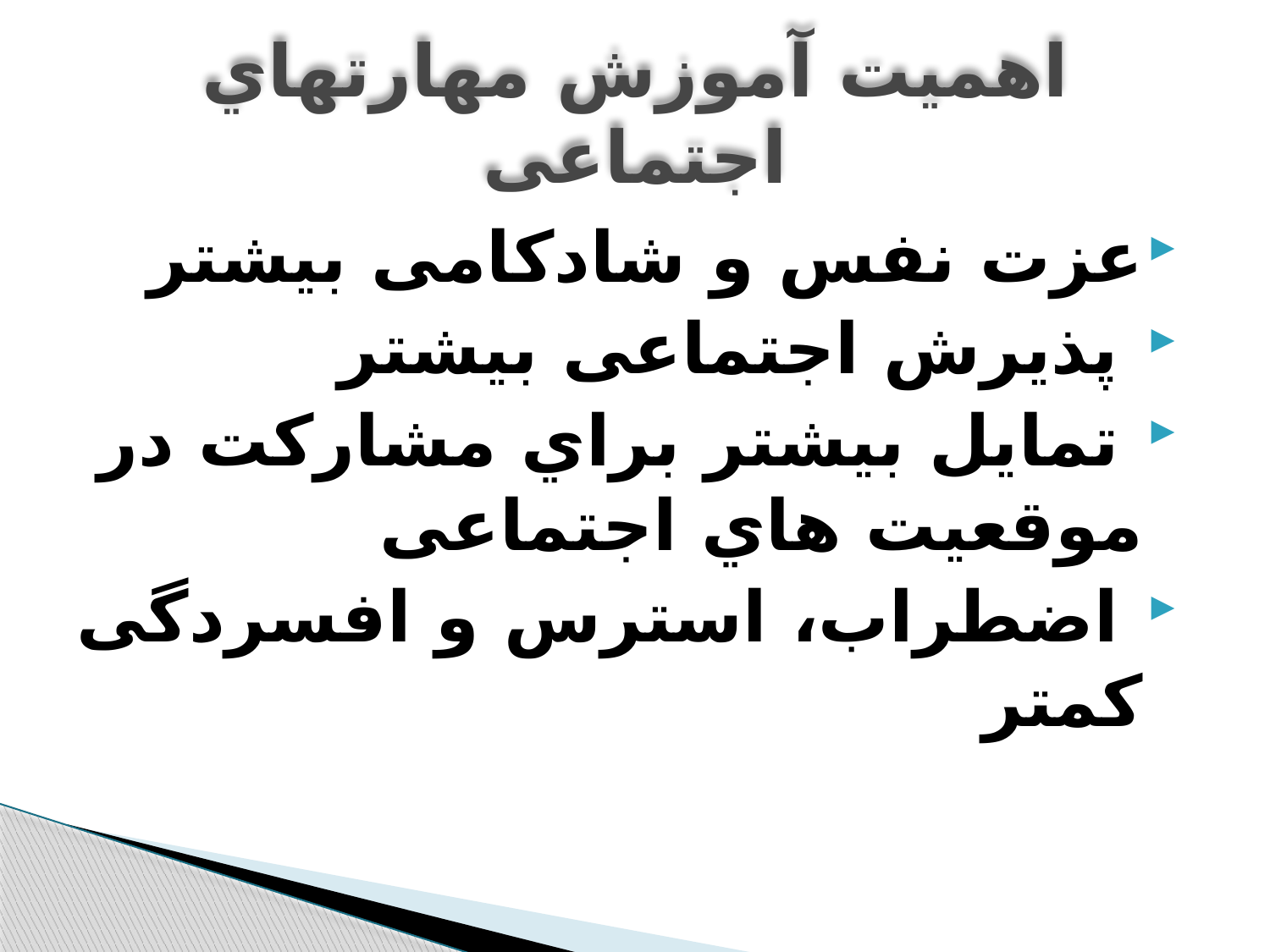

# اﻫﻤﯿﺖ آﻣﻮزش ﻣﻬﺎرﺗﻬﺎي اﺟﺘﻤﺎﻋﯽ
ﻋﺰت ﻧﻔﺲ و ﺷﺎدﮐﺎﻣﯽ ﺑﯿﺸﺘﺮ
 ﭘﺬﯾﺮش اﺟﺘﻤﺎﻋﯽ ﺑﯿﺸﺘﺮ
 ﺗﻤﺎﯾﻞ ﺑﯿﺸﺘﺮ ﺑﺮاي ﻣﺸﺎرﮐﺖ در ﻣﻮﻗﻌﯿﺖ ﻫﺎي اﺟﺘﻤﺎﻋﯽ
 اﺿﻄﺮاب، اﺳﺘﺮس و اﻓﺴﺮدﮔﯽ ﮐﻤﺘﺮ